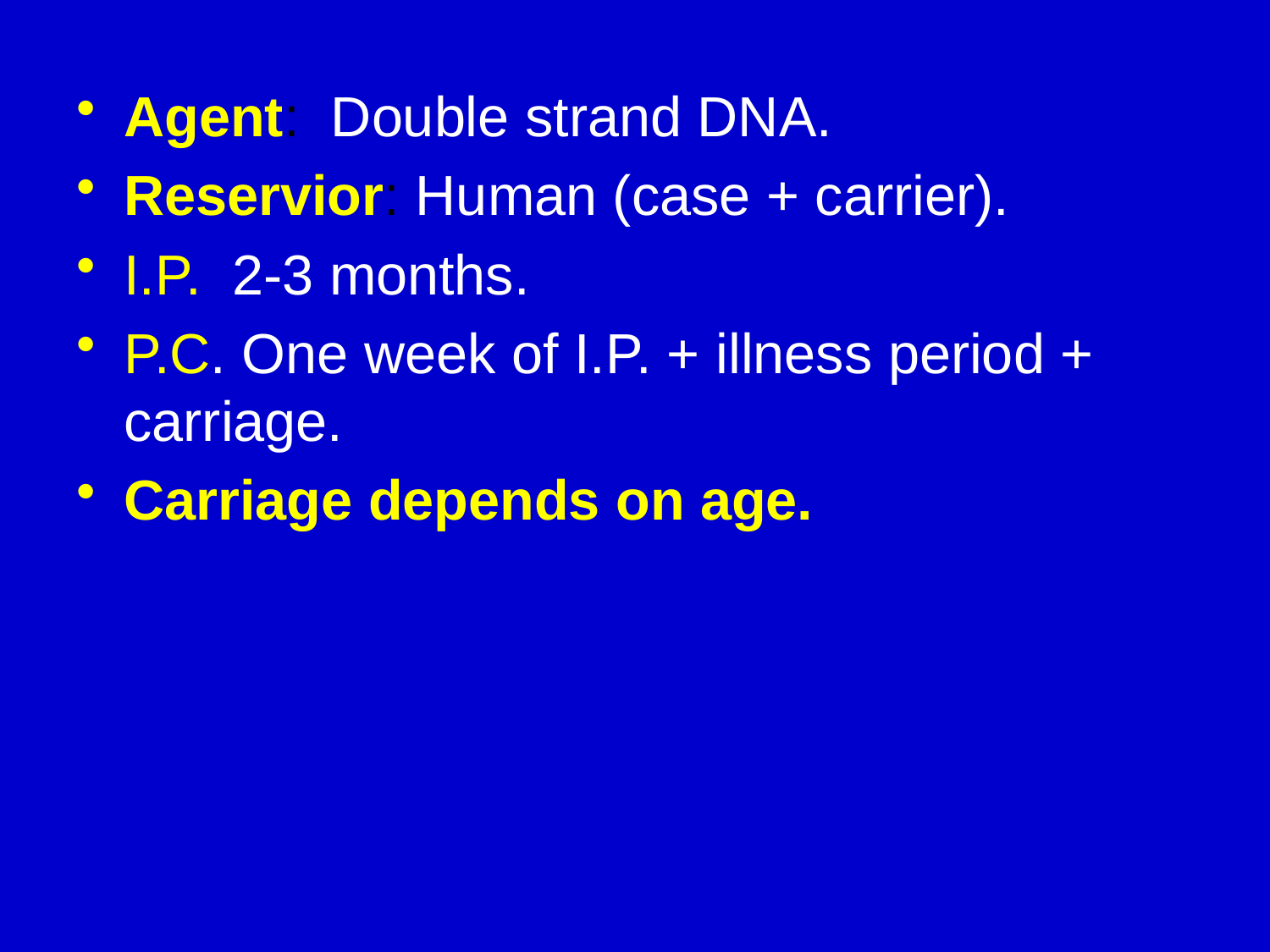

Agent:  Double strand DNA.
Reservior: Human (case + carrier).
I.P.  2-3 months.
P.C. One week of I.P. + illness period + carriage.
Carriage depends on age.